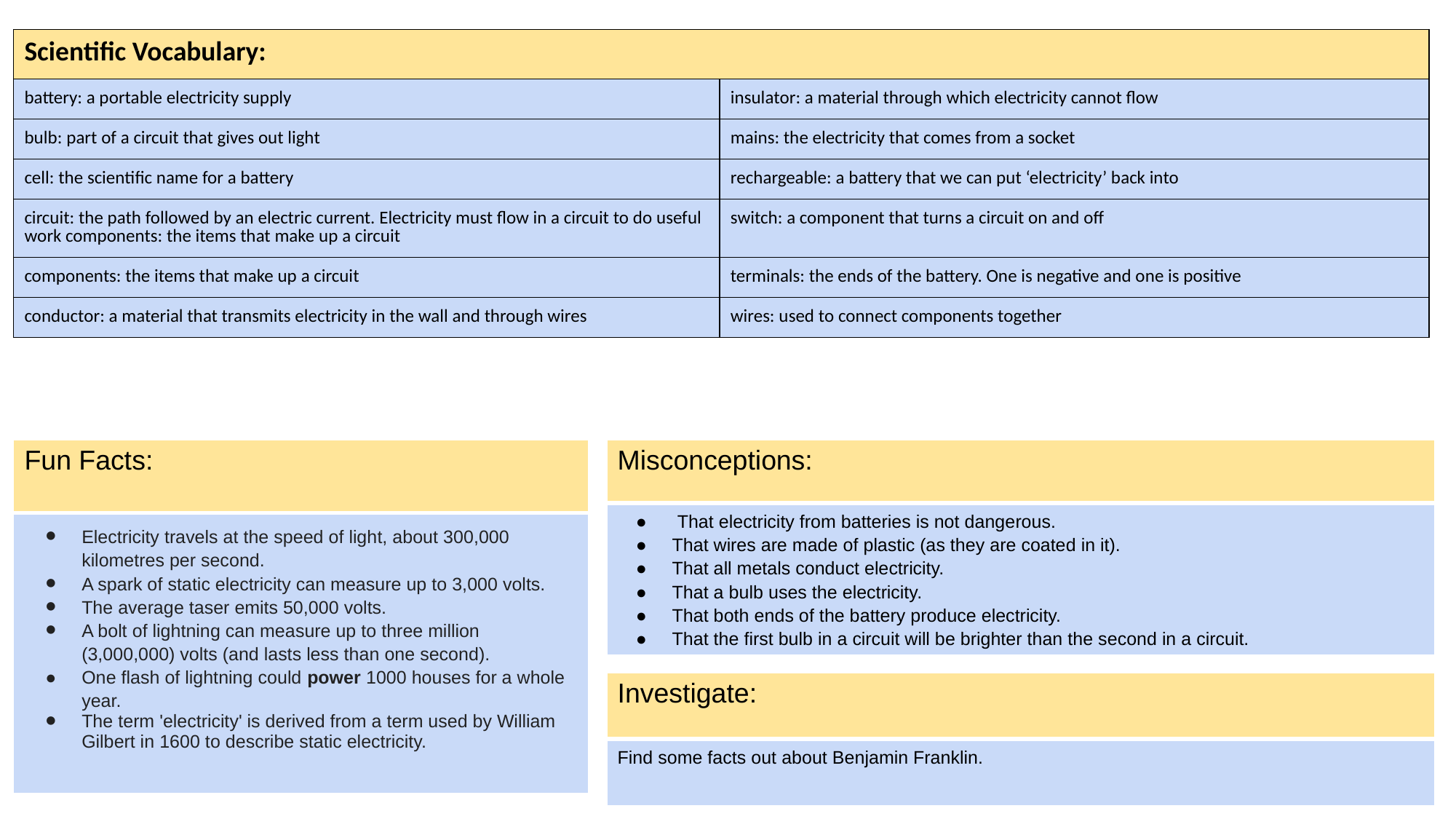

| Scientific Vocabulary: |  |
| --- | --- |
| battery: a portable electricity supply | insulator: a material through which electricity cannot flow |
| bulb: part of a circuit that gives out light | mains: the electricity that comes from a socket |
| cell: the scientific name for a battery | rechargeable: a battery that we can put ‘electricity’ back into |
| circuit: the path followed by an electric current. Electricity must flow in a circuit to do useful work components: the items that make up a circuit | switch: a component that turns a circuit on and off |
| components: the items that make up a circuit | terminals: the ends of the battery. One is negative and one is positive |
| conductor: a material that transmits electricity in the wall and through wires | wires: used to connect components together |
| Fun Facts: |
| --- |
| Electricity travels at the speed of light, about 300,000 kilometres per second. A spark of static electricity can measure up to 3,000 volts. The average taser emits 50,000 volts. A bolt of lightning can measure up to three million (3,000,000) volts (and lasts less than one second). One flash of lightning could power 1000 houses for a whole year. The term 'electricity' is derived from a term used by William Gilbert in 1600 to describe static electricity. |
| Misconceptions: |
| --- |
| That electricity from batteries is not dangerous. That wires are made of plastic (as they are coated in it). That all metals conduct electricity. That a bulb uses the electricity. That both ends of the battery produce electricity. That the first bulb in a circuit will be brighter than the second in a circuit. |
| Investigate: |
| --- |
| Find some facts out about Benjamin Franklin. |